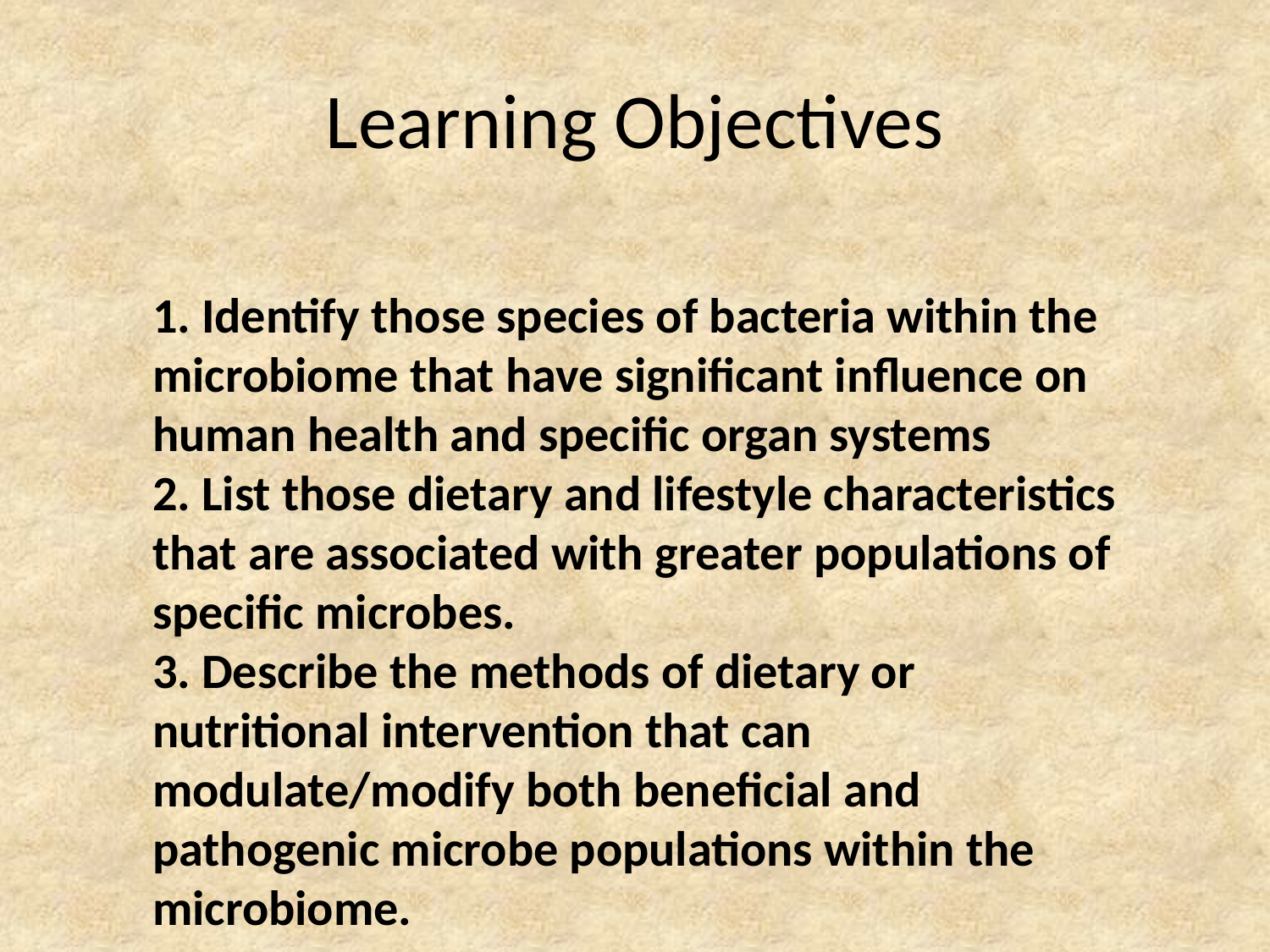

# Learning Objectives
1. Identify those species of bacteria within the microbiome that have significant influence on human health and specific organ systems
2. List those dietary and lifestyle characteristics that are associated with greater populations of specific microbes.
3. Describe the methods of dietary or nutritional intervention that can modulate/modify both beneficial and pathogenic microbe populations within the microbiome.